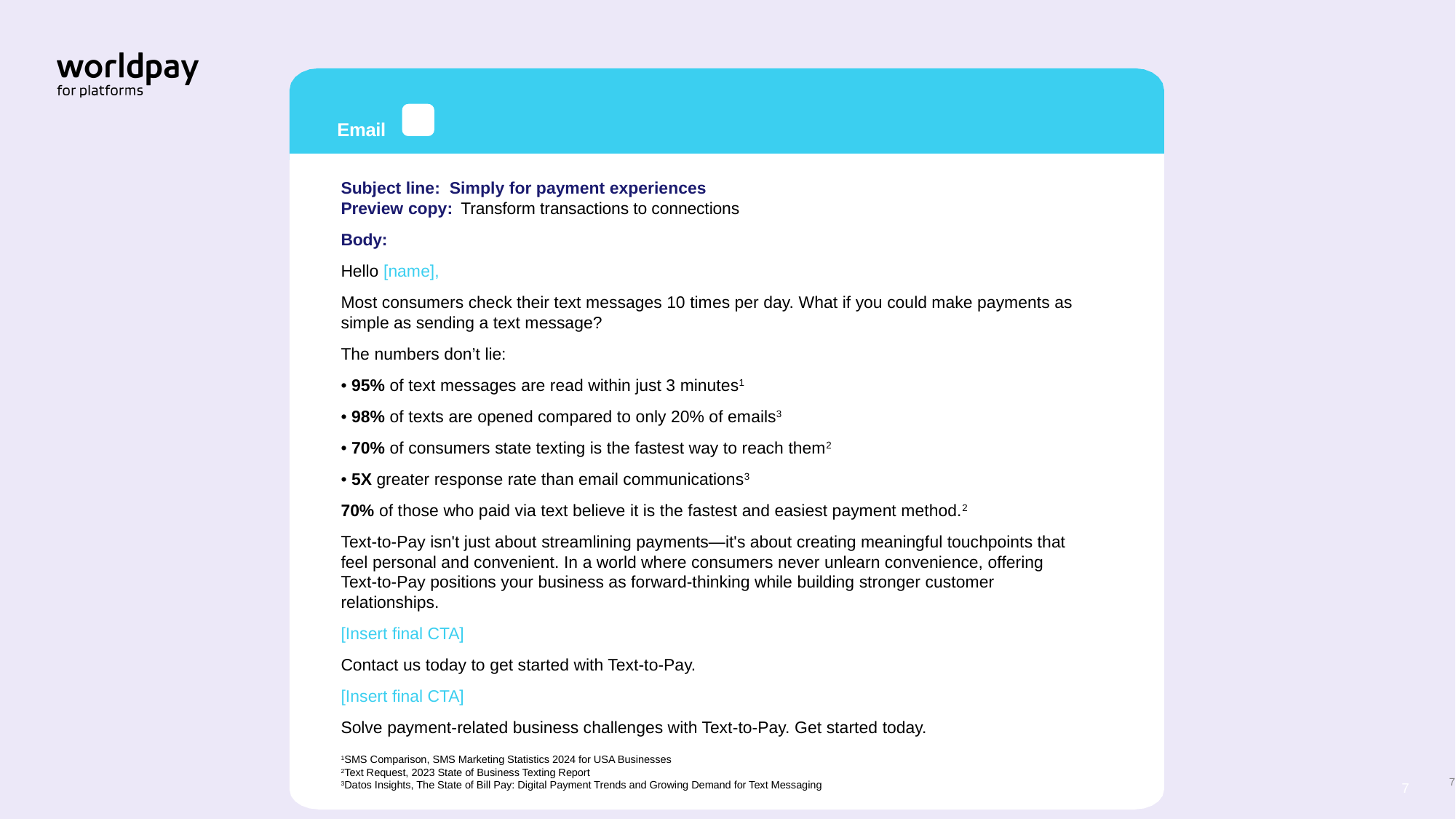

Email	3

Subject line:  Simply for payment experiences
Preview copy: Transform transactions to connections
Body:
Hello [name],
Most consumers check their text messages 10 times per day. What if you could make payments as simple as sending a text message?
The numbers don’t lie:
• 95% of text messages are read within just 3 minutes1
• 98% of texts are opened compared to only 20% of emails3
• 70% of consumers state texting is the fastest way to reach them2
• 5X greater response rate than email communications3
70% of those who paid via text believe it is the fastest and easiest payment method.2
Text-to-Pay isn't just about streamlining payments—it's about creating meaningful touchpoints that feel personal and convenient. In a world where consumers never unlearn convenience, offering Text-to-Pay positions your business as forward-thinking while building stronger customer relationships.
[Insert final CTA]
Contact us today to get started with Text-to-Pay.
[Insert final CTA]
Solve payment-related business challenges with Text-to-Pay. Get started today.

1SMS Comparison, SMS Marketing Statistics 2024 for USA Businesses
2Text Request, 2023 State of Business Texting Report
3Datos Insights, The State of Bill Pay: Digital Payment Trends and Growing Demand for Text Messaging

7